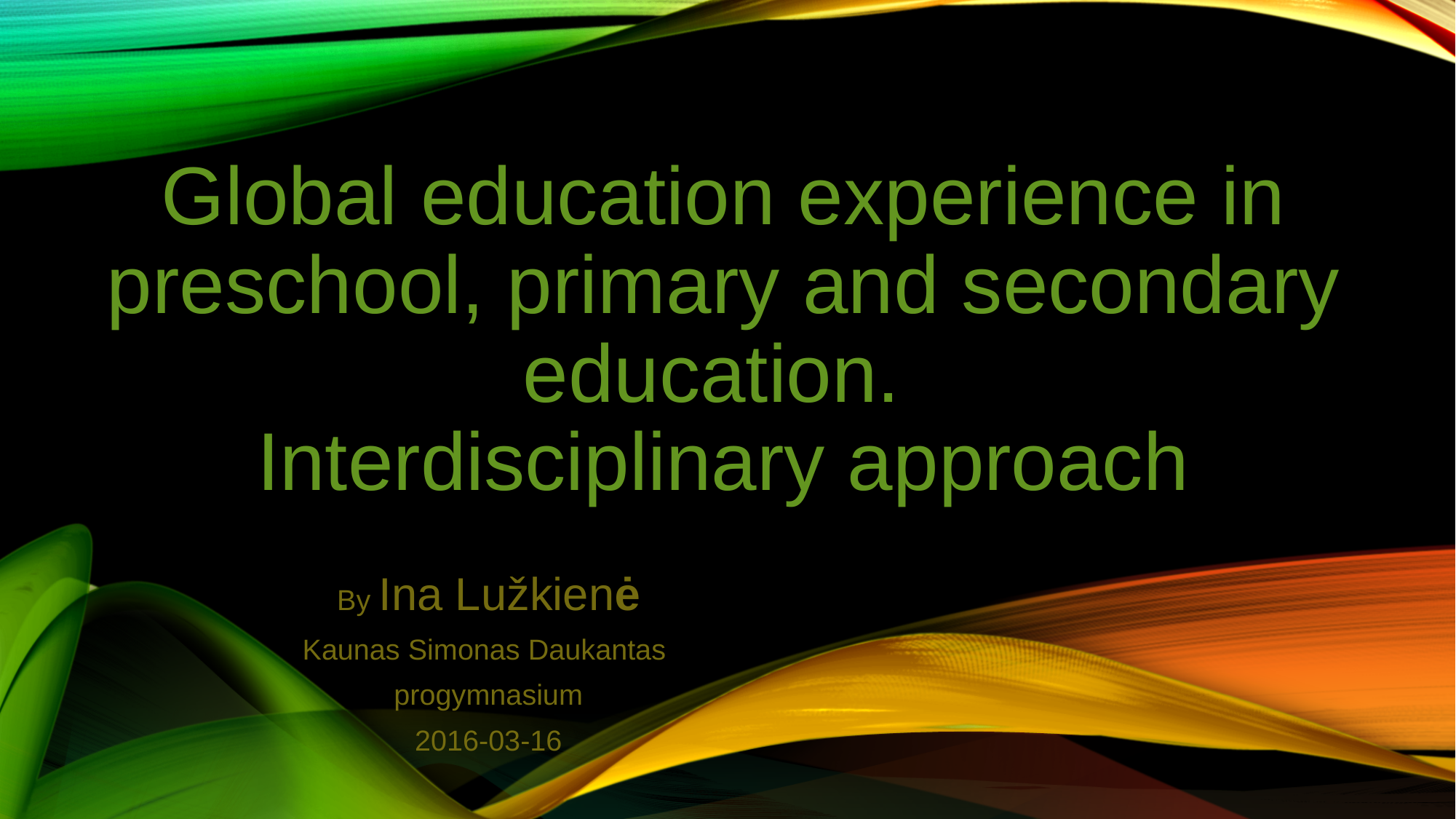

# Global education experience in preschool, primary and secondary education. Interdisciplinary approach
By Ina Lužkienė
Kaunas Simonas Daukantas
progymnasium
2016-03-16